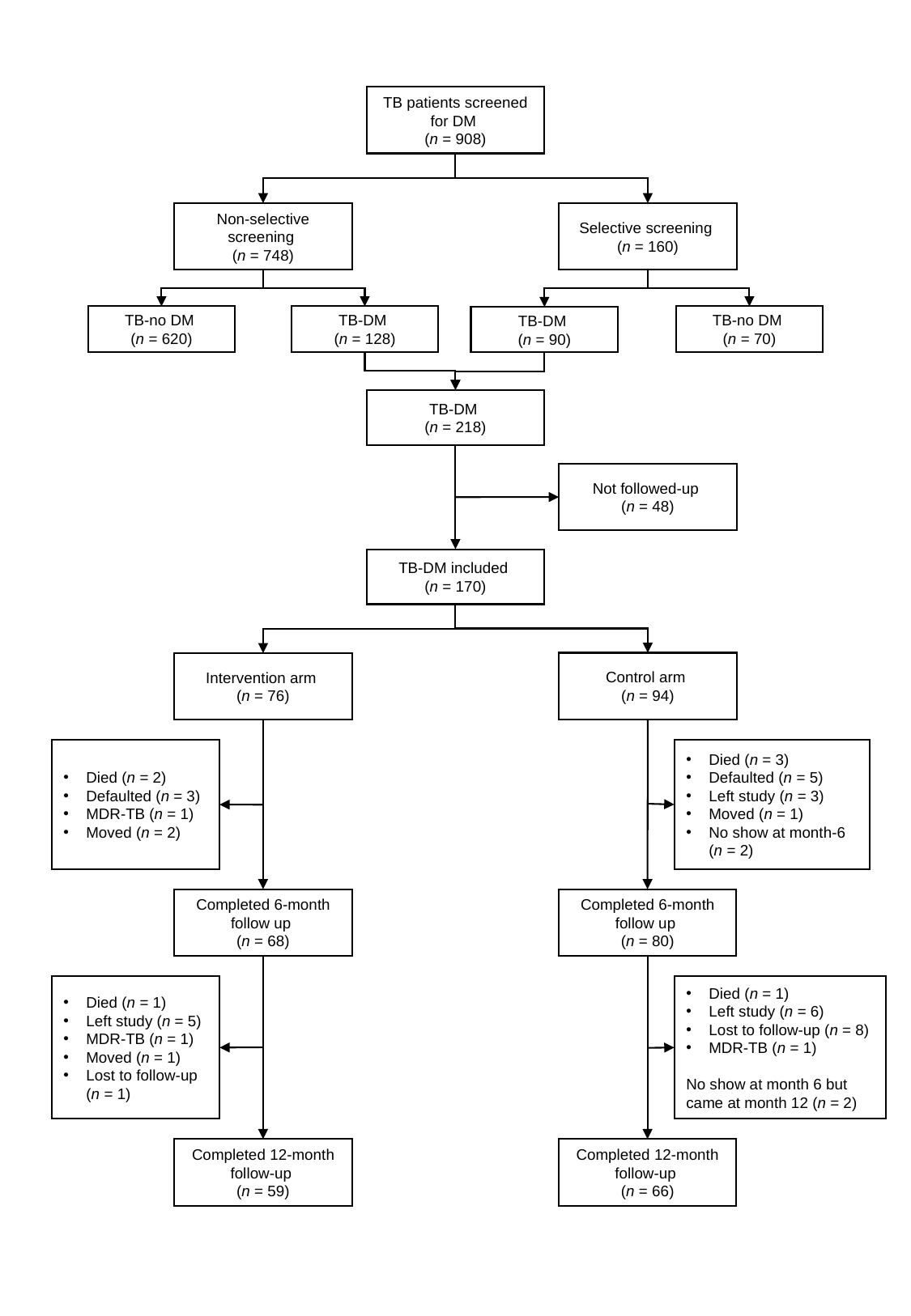

TB patients screened for DM
(n = 908)
Non-selective screening
(n = 748)
Selective screening
(n = 160)
TB-DM
(n = 128)
TB-no DM
(n = 70)
TB-no DM
(n = 620)
TB-DM
(n = 90)
TB-DM
(n = 218)
Not followed-up
(n = 48)
TB-DM included
(n = 170)
Control arm
(n = 94)
Intervention arm
(n = 76)
Died (n = 2)
Defaulted (n = 3)
MDR-TB (n = 1)
Moved (n = 2)
Died (n = 3)
Defaulted (n = 5)
Left study (n = 3)
Moved (n = 1)
No show at month-6 (n = 2)
Completed 6-month follow up
(n = 68)
Completed 6-month follow up
(n = 80)
Died (n = 1)
Left study (n = 5)
MDR-TB (n = 1)
Moved (n = 1)
Lost to follow-up (n = 1)
Died (n = 1)
Left study (n = 6)
Lost to follow-up (n = 8)
MDR-TB (n = 1)

No show at month 6 but came at month 12 (n = 2)
Completed 12-month follow-up
(n = 59)
Completed 12-month follow-up
(n = 66)